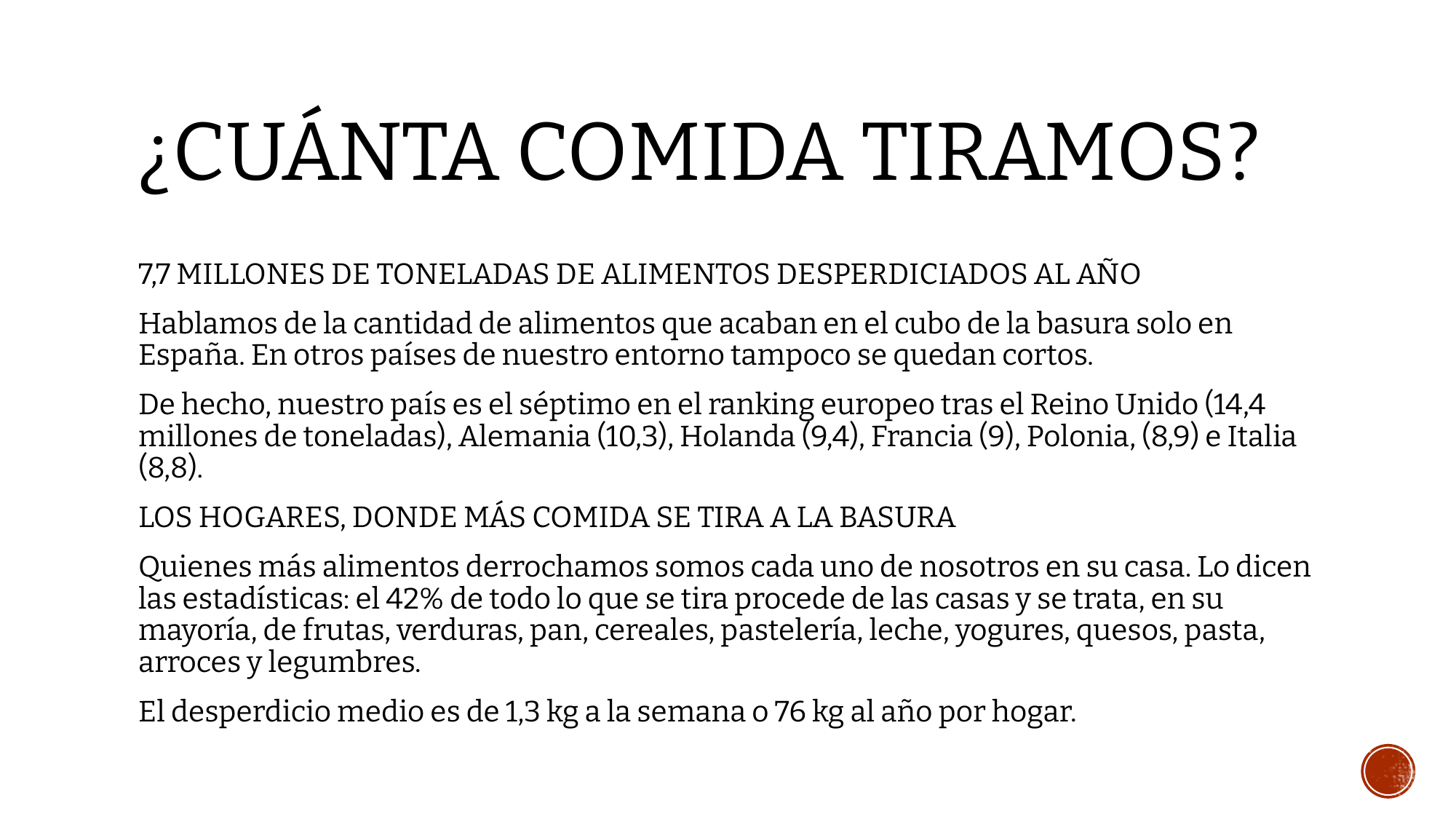

¿CUÁNTA COMIDA TIRAMOS?
7,7 MILLONES DE TONELADAS DE ALIMENTOS DESPERDICIADOS AL AÑO
Hablamos de la cantidad de alimentos que acaban en el cubo de la basura solo en España. En otros países de nuestro entorno tampoco se quedan cortos.
De hecho, nuestro país es el séptimo en el ranking europeo tras el Reino Unido (14,4 millones de toneladas), Alemania (10,3), Holanda (9,4), Francia (9), Polonia, (8,9) e Italia (8,8).
LOS HOGARES, DONDE MÁS COMIDA SE TIRA A LA BASURA
Quienes más alimentos derrochamos somos cada uno de nosotros en su casa. Lo dicen las estadísticas: el 42% de todo lo que se tira procede de las casas y se trata, en su mayoría, de frutas, verduras, pan, cereales, pastelería, leche, yogures, quesos, pasta, arroces y legumbres.
El desperdicio medio es de 1,3 kg a la semana o 76 kg al año por hogar.